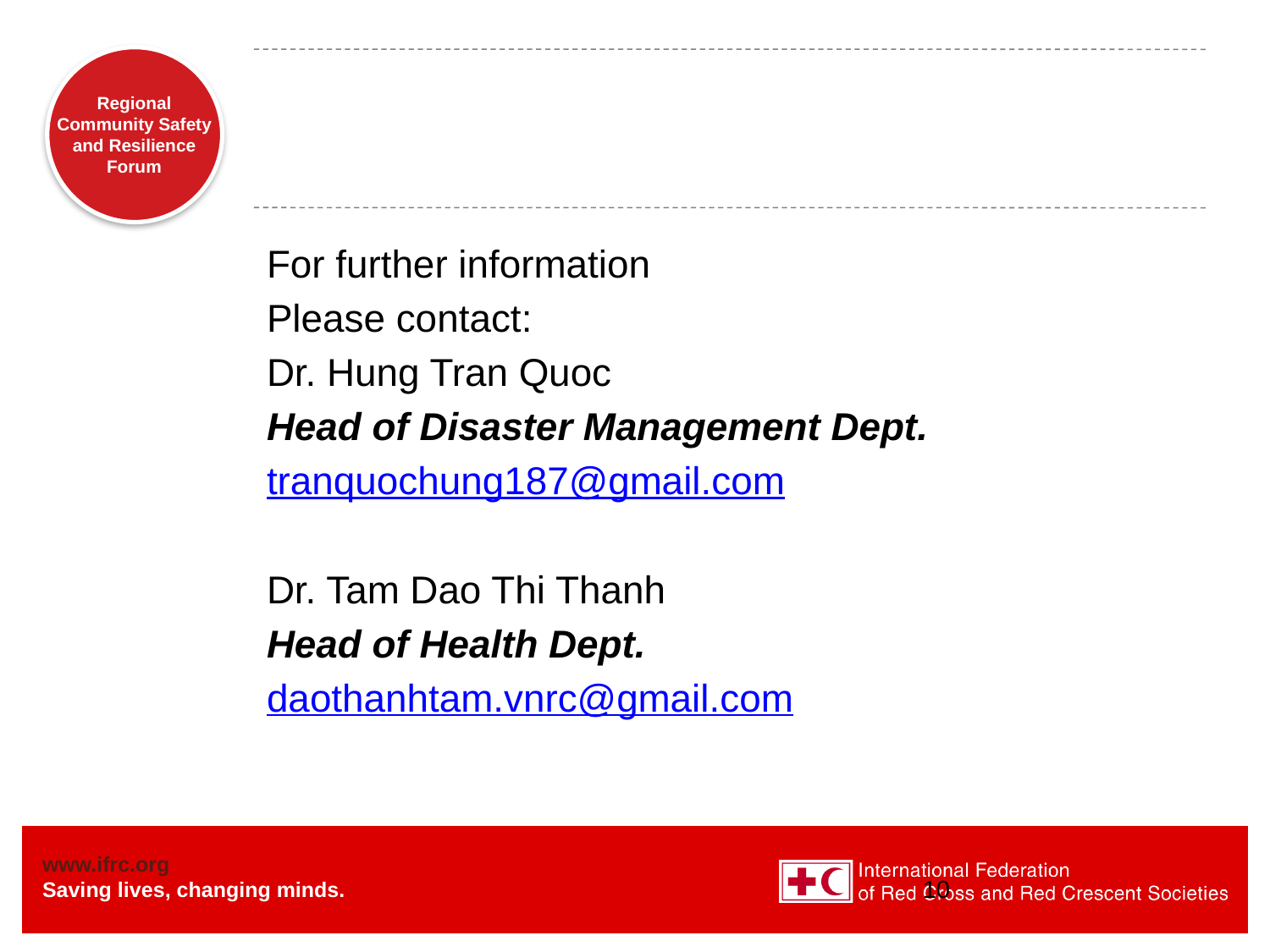

For further information
Please contact:
Dr. Hung Tran Quoc
Head of Disaster Management Dept.
tranquochung187@gmail.com

Dr. Tam Dao Thi Thanh
Head of Health Dept.
daothanhtam.vnrc@gmail.com

10